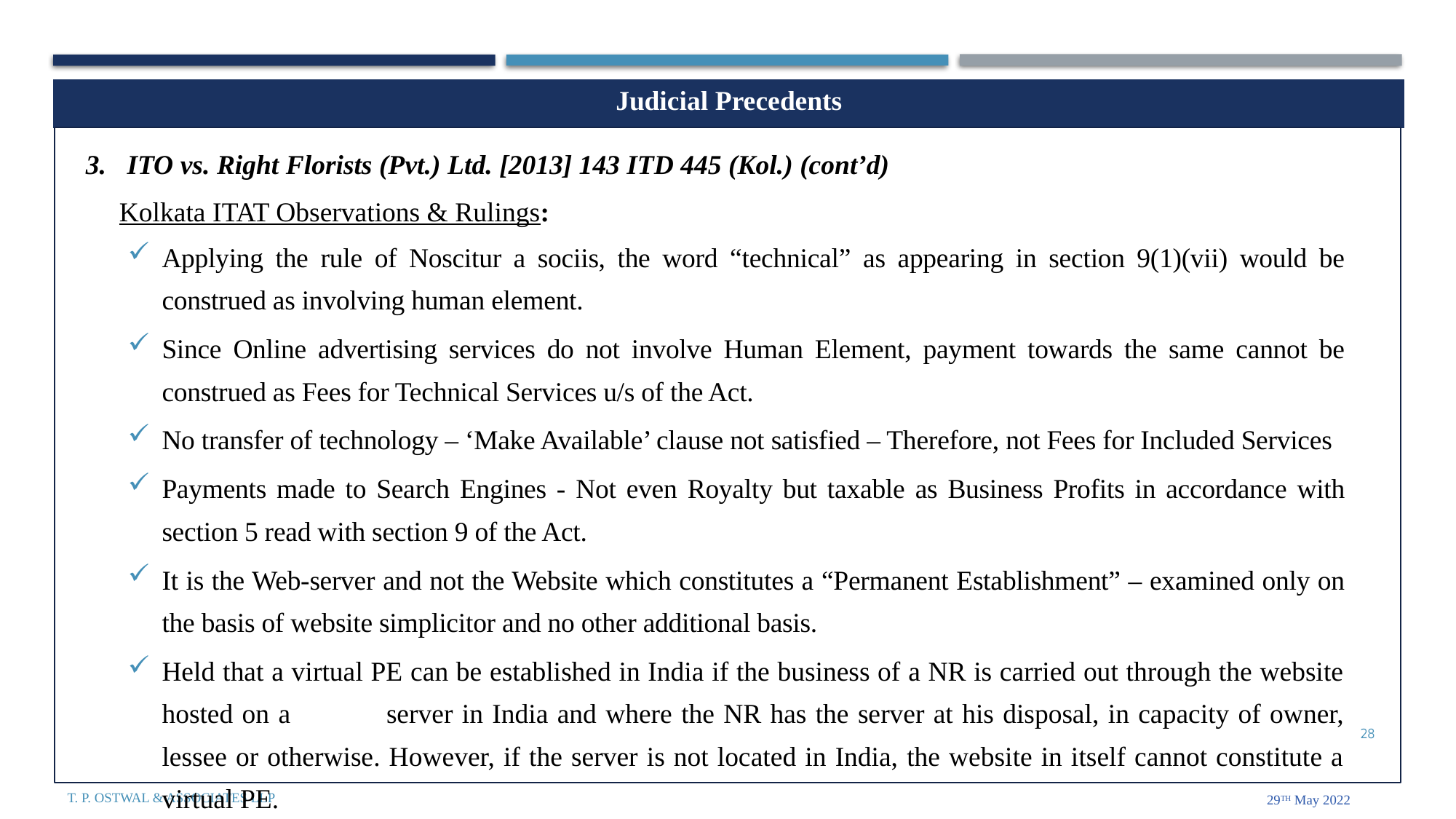

| Judicial Precedents |
| --- |

3.   ITO vs. Right Florists (Pvt.) Ltd. [2013] 143 ITD 445 (Kol.) (cont’d)
	Kolkata ITAT Observations & Rulings:
Applying the rule of Noscitur a sociis, the word “technical” as appearing in section 9(1)(vii) would be construed as involving human element.
Since Online advertising services do not involve Human Element, payment towards the same cannot be construed as Fees for Technical Services u/s of the Act.
No transfer of technology – ‘Make Available’ clause not satisfied – Therefore, not Fees for Included Services
Payments made to Search Engines - Not even Royalty but taxable as Business Profits in accordance with section 5 read with section 9 of the Act.
It is the Web-server and not the Website which constitutes a “Permanent Establishment” – examined only on the basis of website simplicitor and no other additional basis.
Held that a virtual PE can be established in India if the business of a NR is carried out through the website hosted on a 	server in India and where the NR has the server at his disposal, in capacity of owner, lessee or otherwise. However, if the server is not located in India, the website in itself cannot constitute a virtual PE.
28
T. P. Ostwal & Associates LLP
29th May 2022